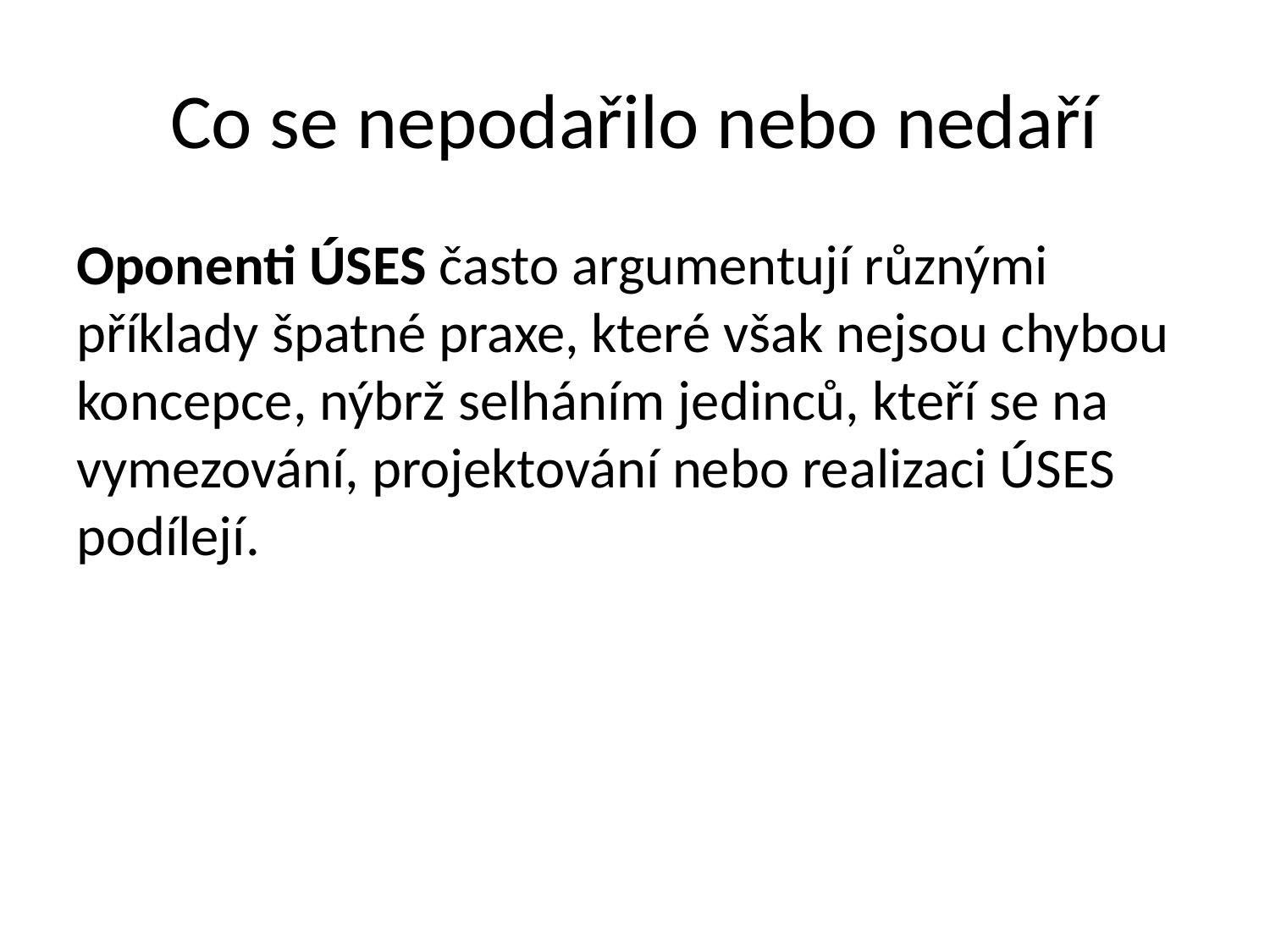

# Co se nepodařilo nebo nedaří
Oponenti ÚSES často argumentují různými příklady špatné praxe, které však nejsou chybou koncepce, nýbrž selháním jedinců, kteří se na vymezování, projektování nebo realizaci ÚSES podílejí.